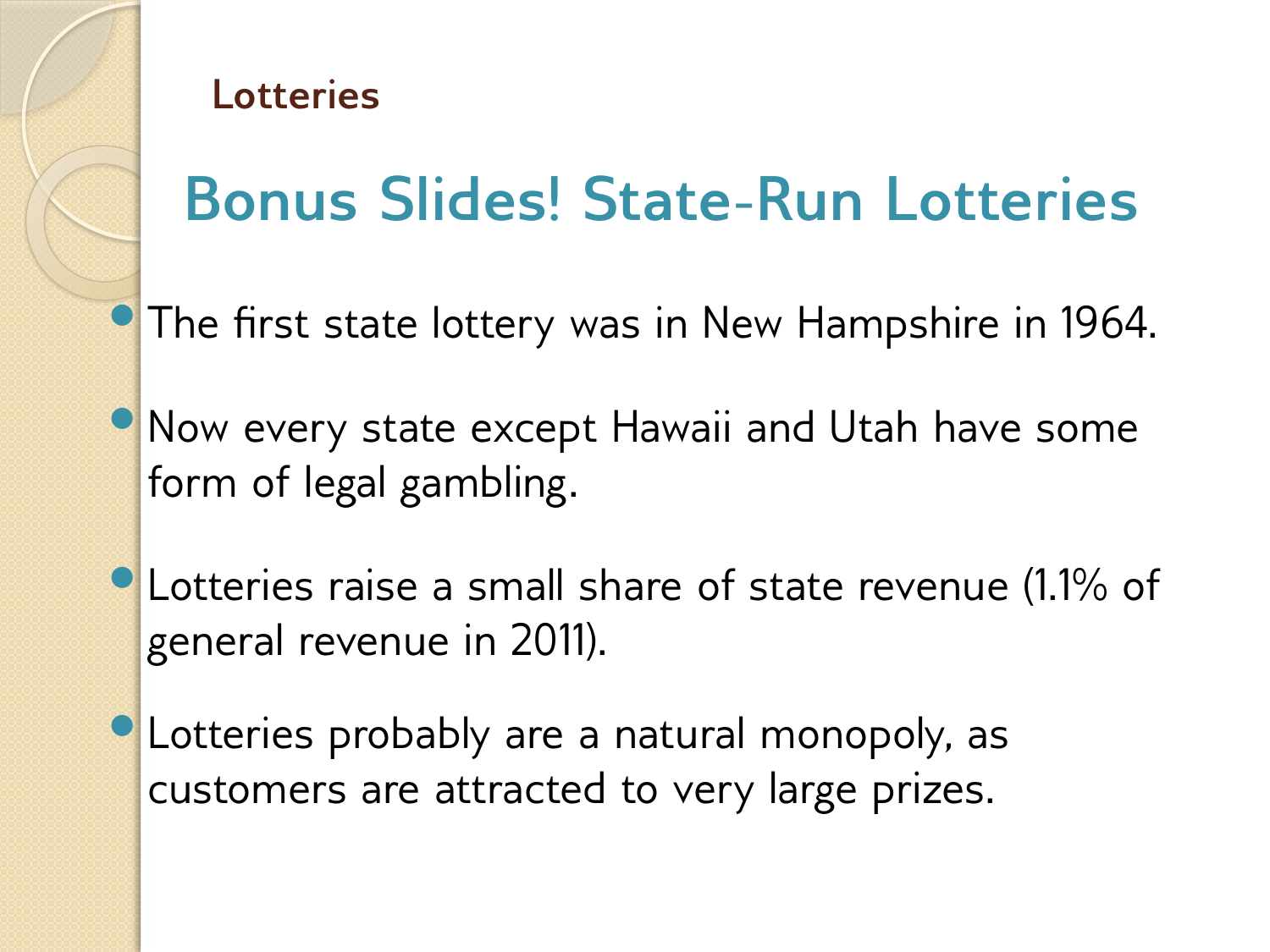

# Lotteries
Bonus Slides! State-Run Lotteries

The first state lottery was in New Hampshire in 1964.

Now every state except Hawaii and Utah have some form of legal gambling.

Lotteries raise a small share of state revenue (1.1% of general revenue in 2011).

Lotteries probably are a natural monopoly, as customers are attracted to very large prizes.